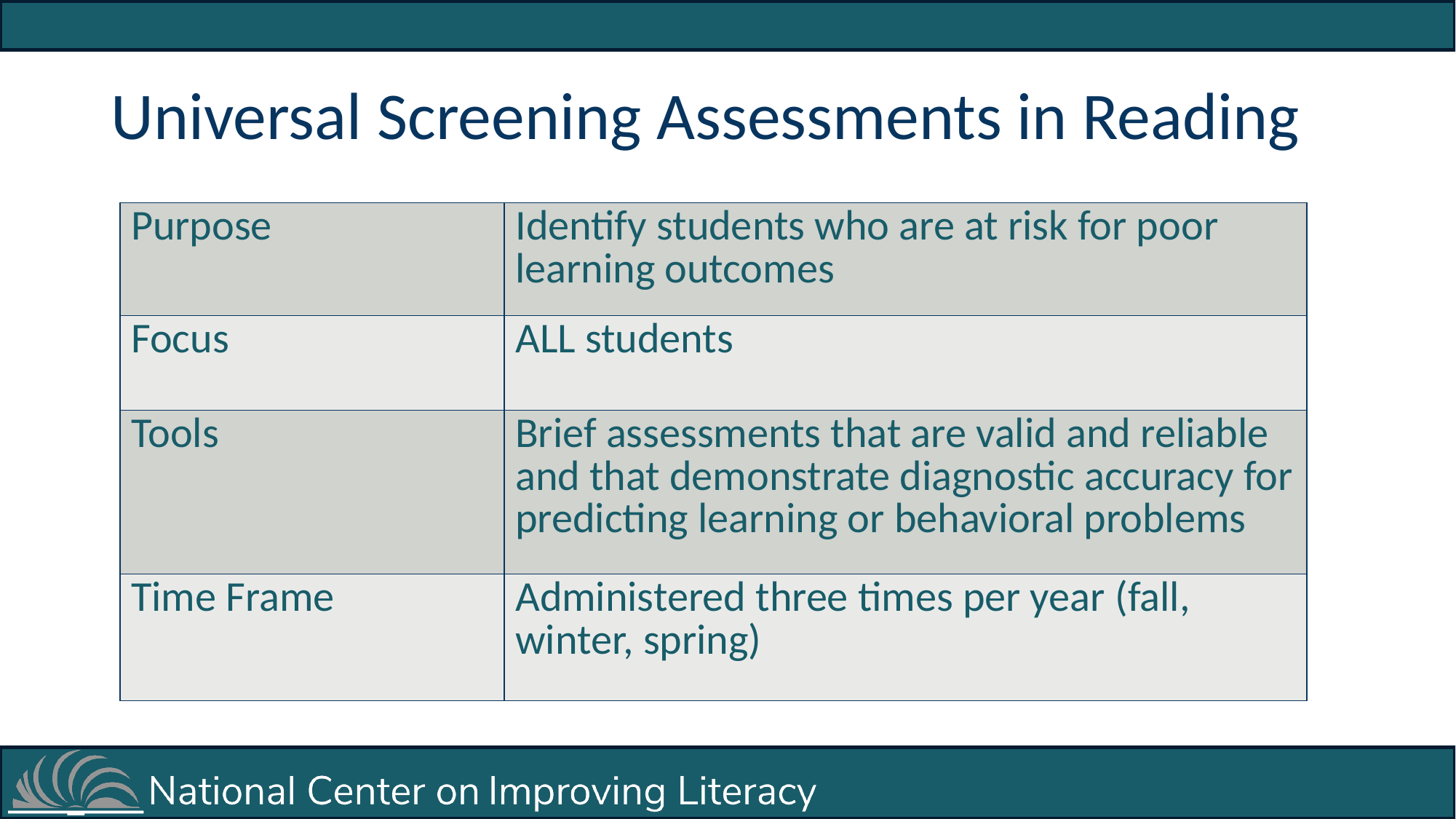

# Universal Screening Assessments in Reading
| Purpose | Identify students who are at risk for poor learning outcomes |
| --- | --- |
| Focus | ALL students |
| Tools | Brief assessments that are valid and reliable and that demonstrate diagnostic accuracy for predicting learning or behavioral problems |
| Time Frame | Administered three times per year (fall, winter, spring) |
National Center on RTI (2012)